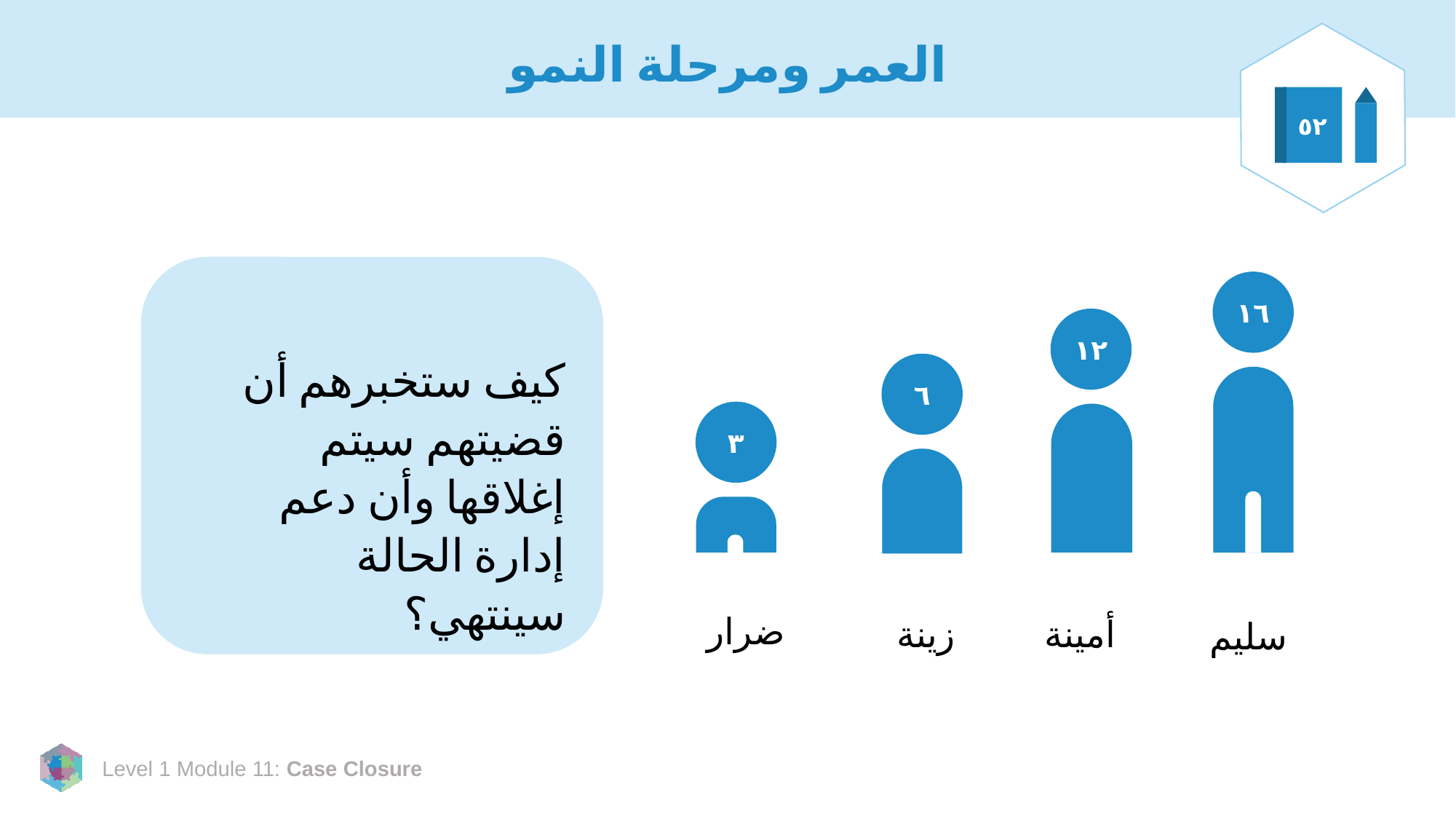

# العمر ومرحلة النمو

٥٢

١٦

١٢
كيف ستخبرهم أن قضيتهم سيتم إغلاقها وأن دعم إدارة الحالة سينتهي؟
٦

٣

أمينة
ضرار

زينة
سليم